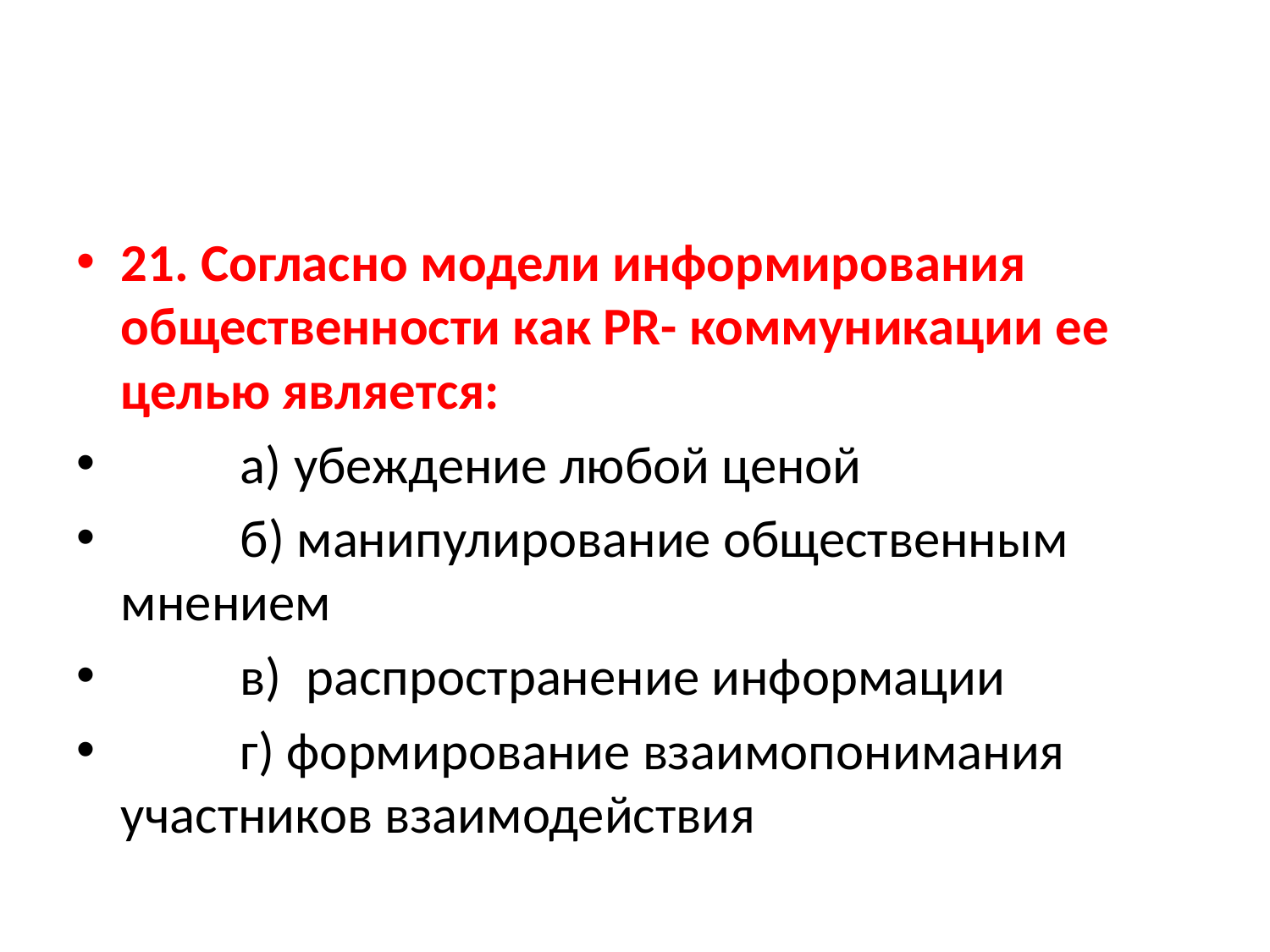

21. Согласно модели информирования общественности как PR- коммуникации ее целью является:
	а) убеждение любой ценой
	б) манипулирование общественным мнением
	в)  распространение информации
	г) формирование взаимопонимания участников взаимодействия